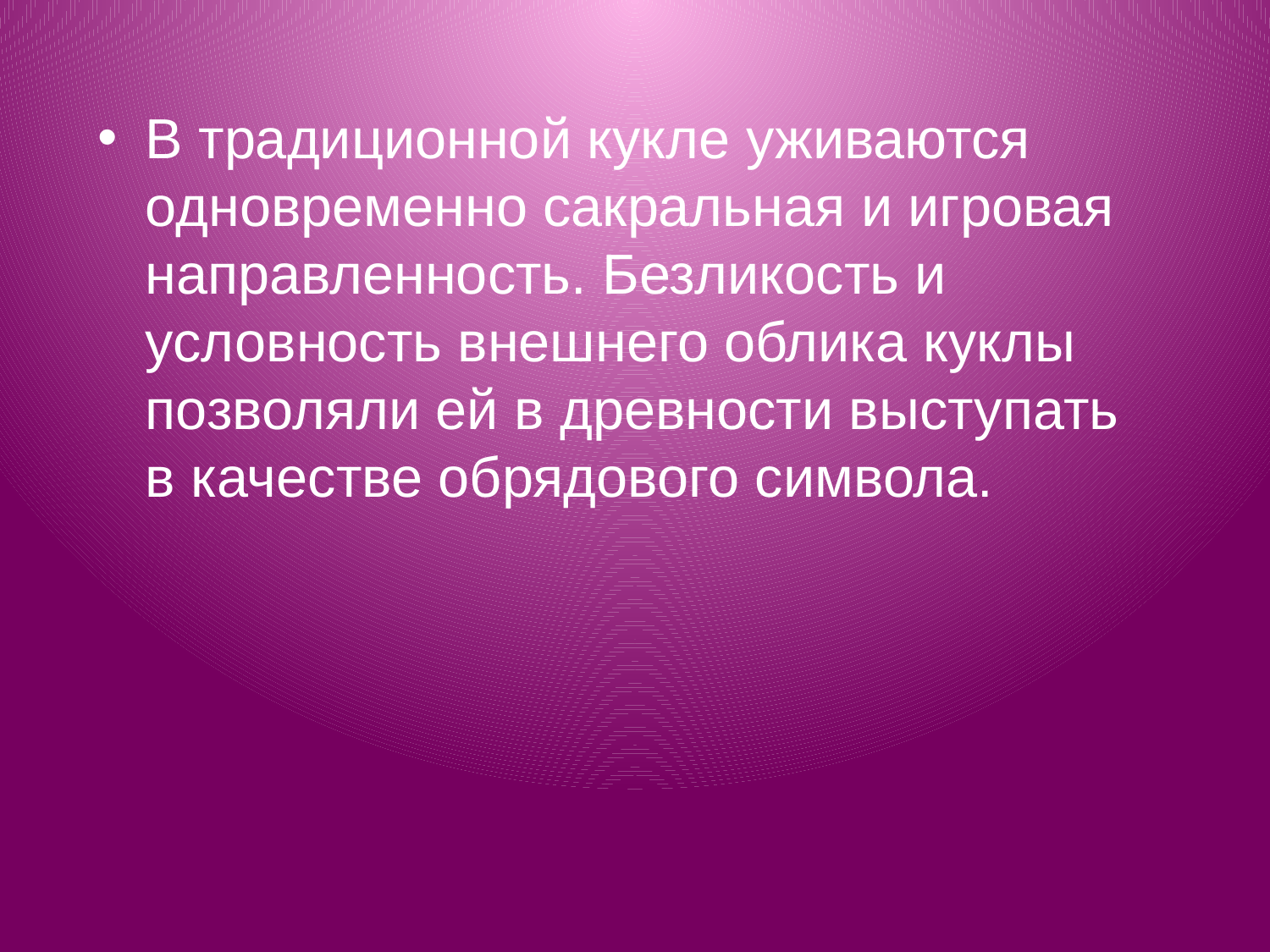

В традиционной кукле уживаются одновременно сакральная и игровая направленность. Безликость и условность внешнего облика куклы позволяли ей в древности выступать в качестве обрядового символа.